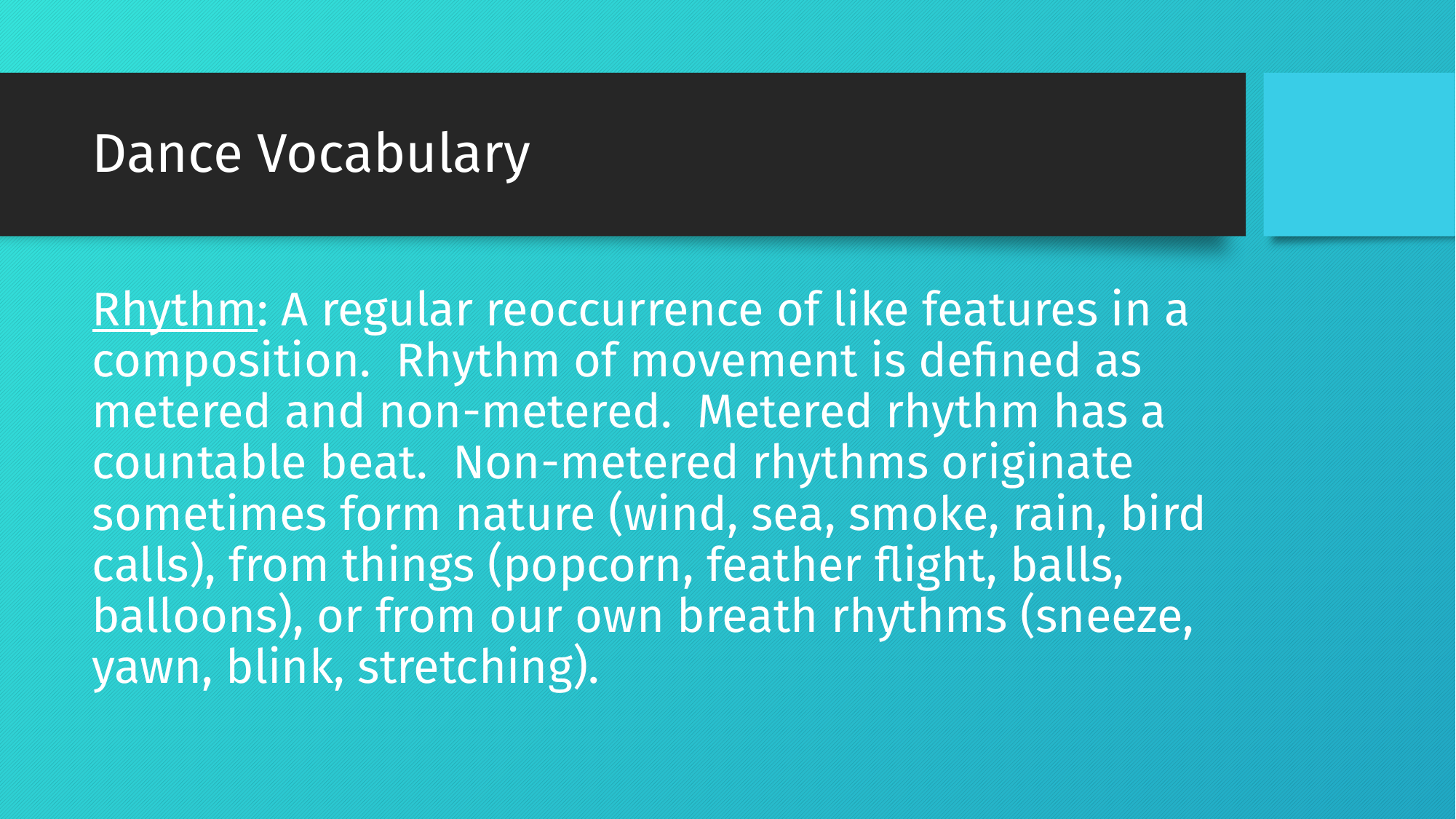

# Dance Vocabulary
Rhythm: A regular reoccurrence of like features in a composition.  Rhythm of movement is defined as metered and non-metered.  Metered rhythm has a countable beat.  Non-metered rhythms originate sometimes form nature (wind, sea, smoke, rain, bird calls), from things (popcorn, feather flight, balls, balloons), or from our own breath rhythms (sneeze, yawn, blink, stretching).